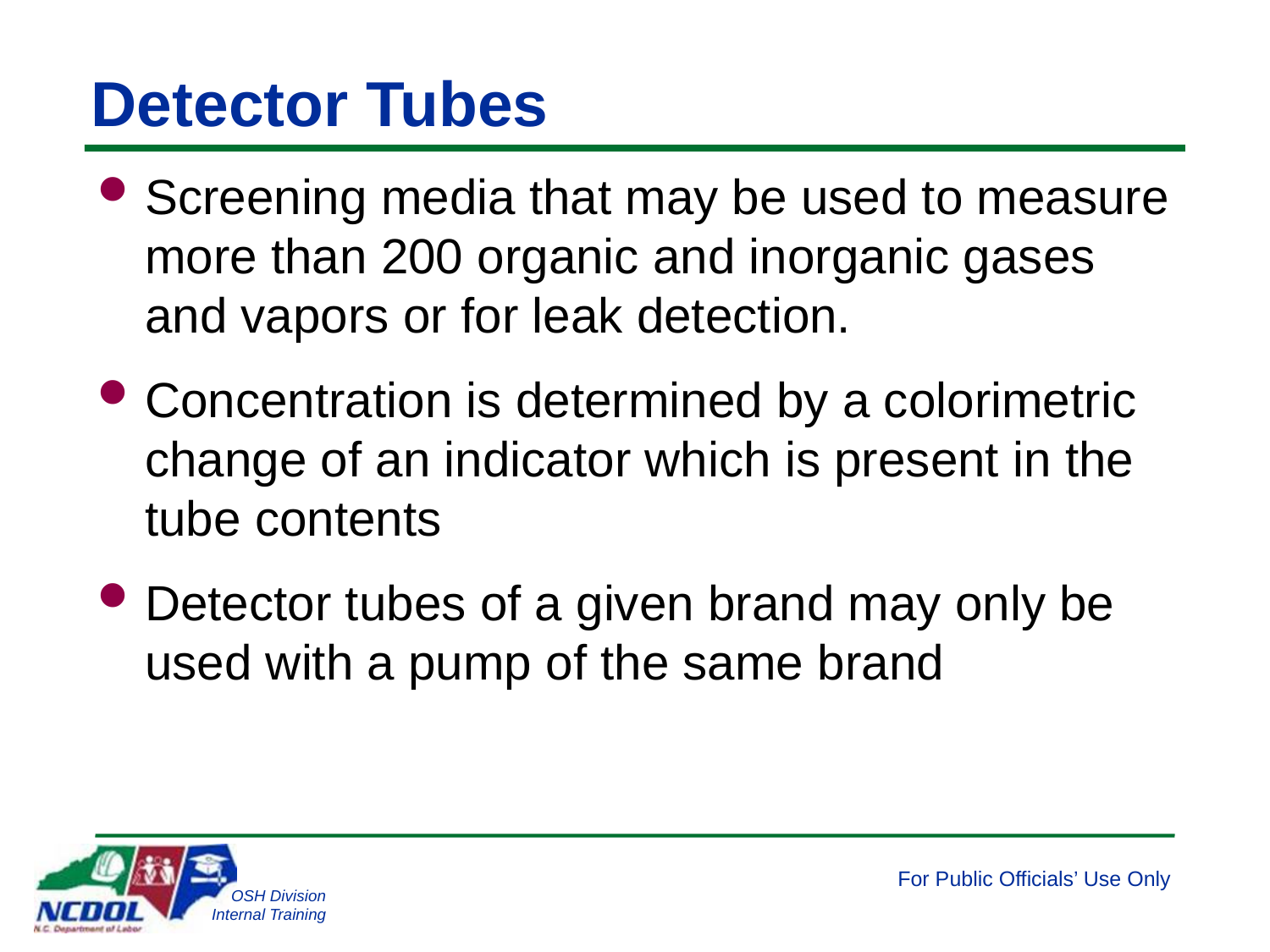

# Detector Tubes
Screening media that may be used to measure more than 200 organic and inorganic gases and vapors or for leak detection.

Concentration is determined by a colorimetric change of an indicator which is present in the tube contents

Detector tubes of a given brand may only be used with a pump of the same brand